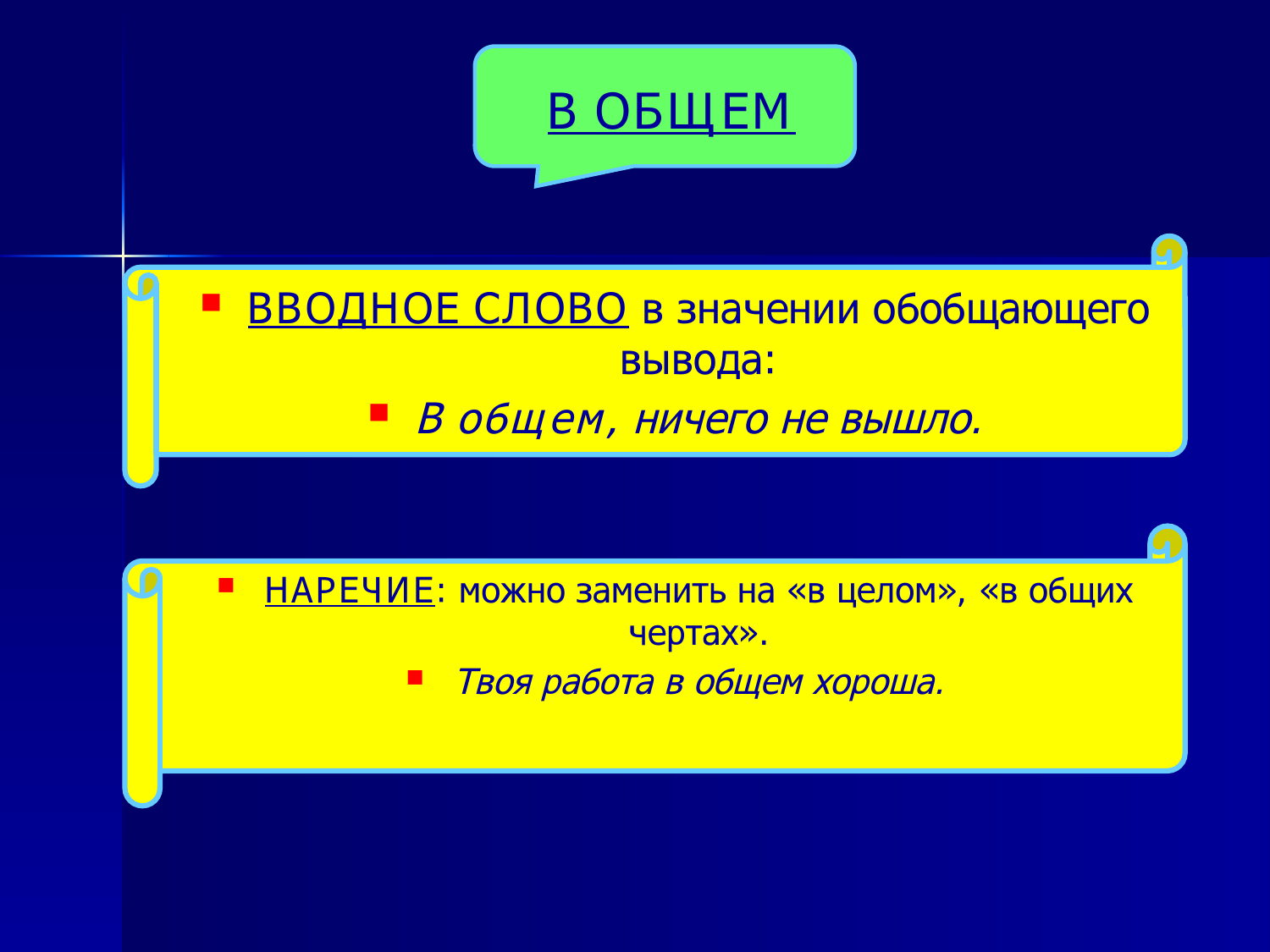

# В ОБЩЕМ

ВВОДНОЕ СЛОВО в значении обобщающего вывода:
В общем, ничего не вышло.

НАРЕЧИЕ: можно заменить на «в целом», «в общих чертах».
Твоя работа в общем хороша.